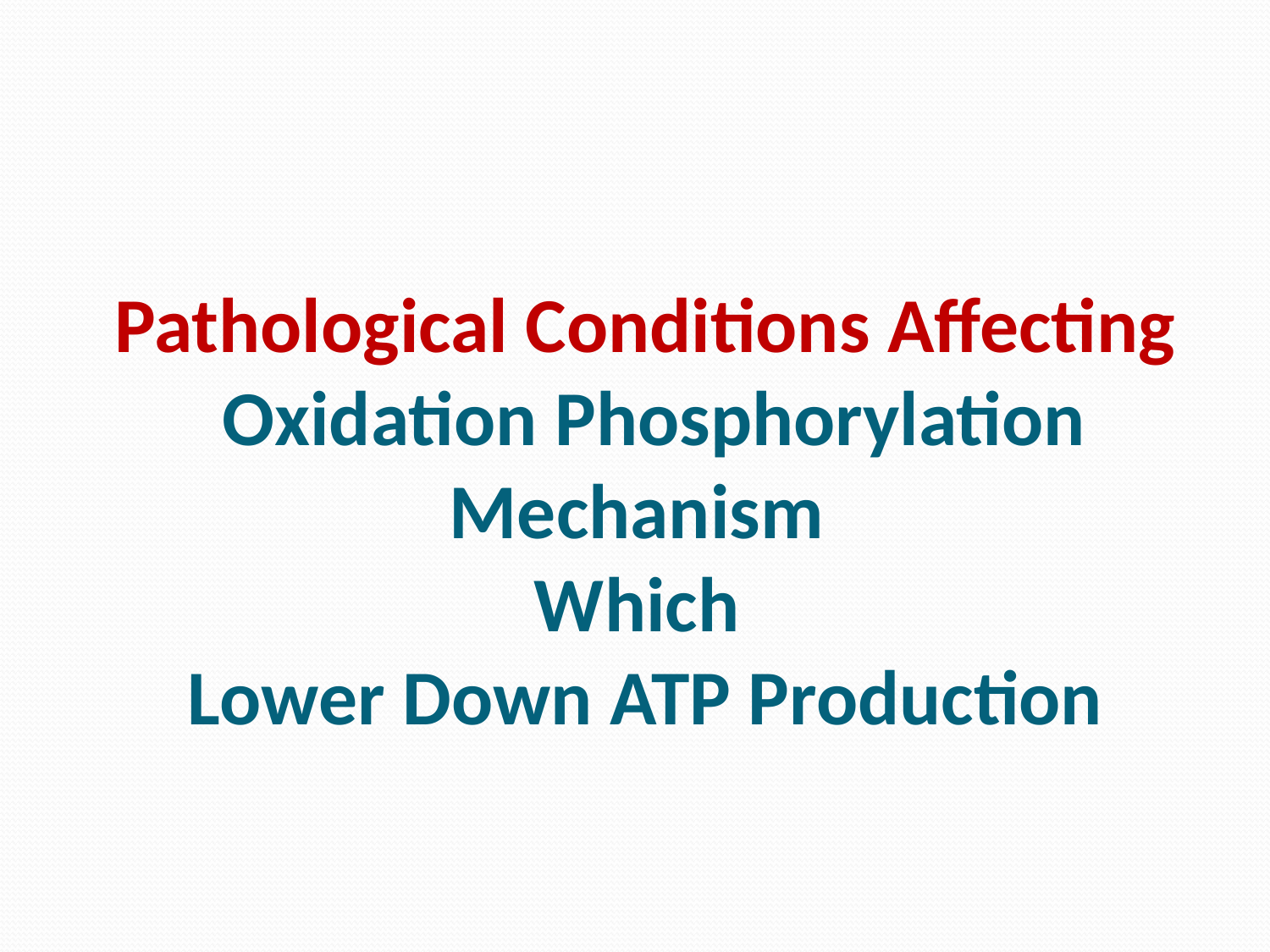

# Pathological Conditions Affecting Oxidation Phosphorylation Mechanism Which Lower Down ATP Production